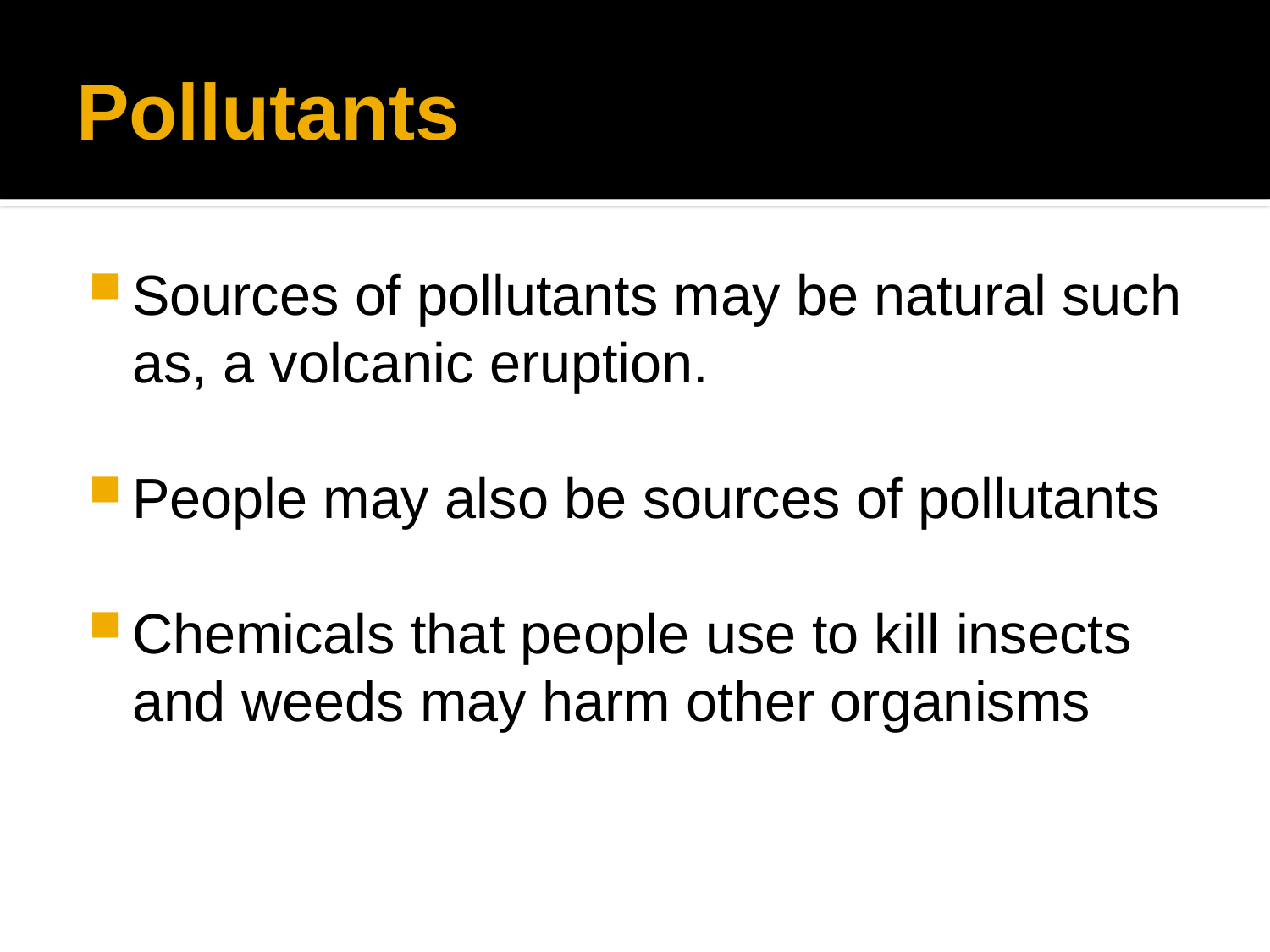

# Pollutants
Sources of pollutants may be natural such as, a volcanic eruption.

People may also be sources of pollutants

Chemicals that people use to kill insects and weeds may harm other organisms